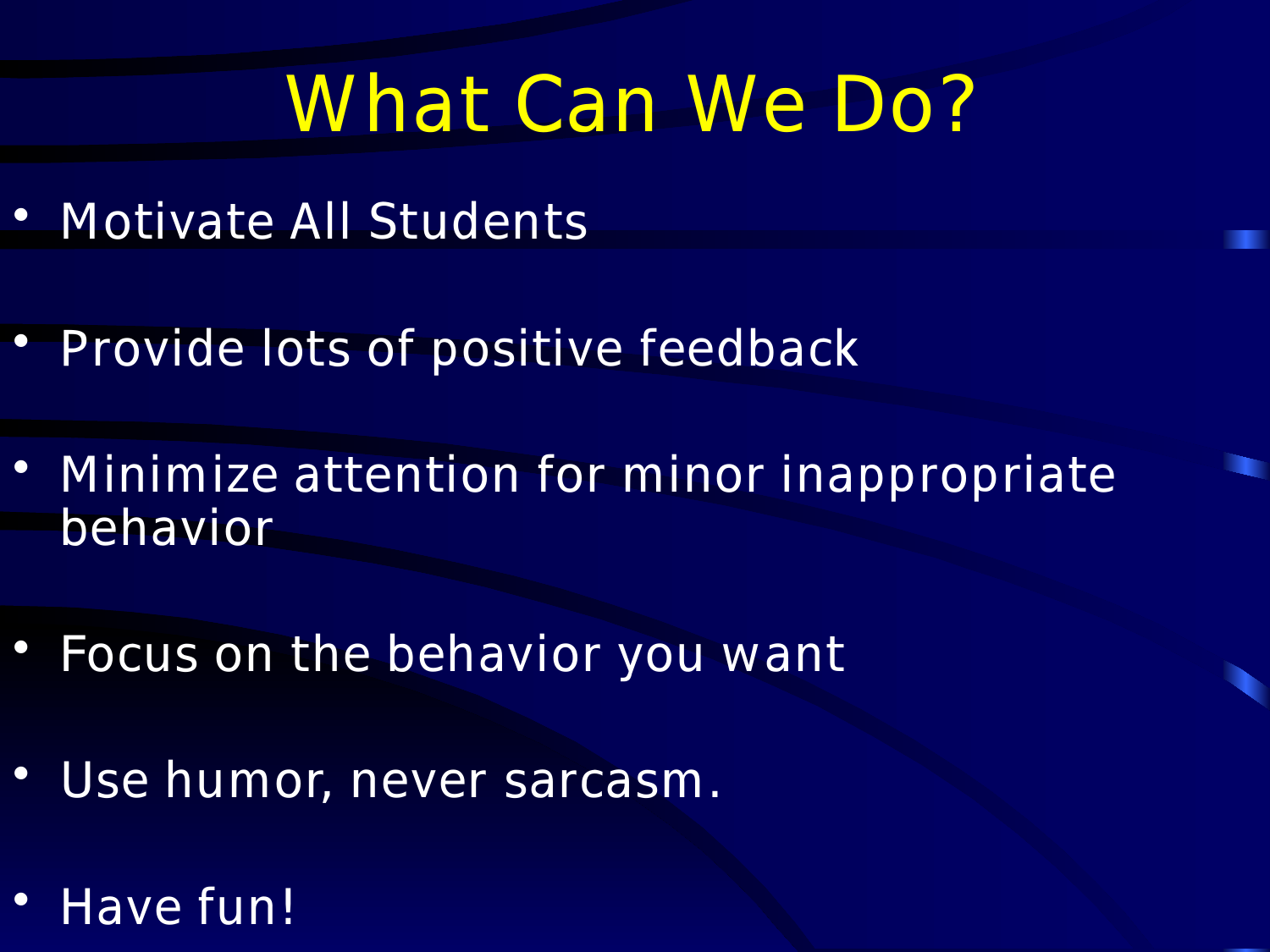

# What Can We Do?
Motivate All Students

Provide lots of positive feedback

Minimize attention for minor inappropriate behavior

Focus on the behavior you want

Use humor, never sarcasm.

Have fun!